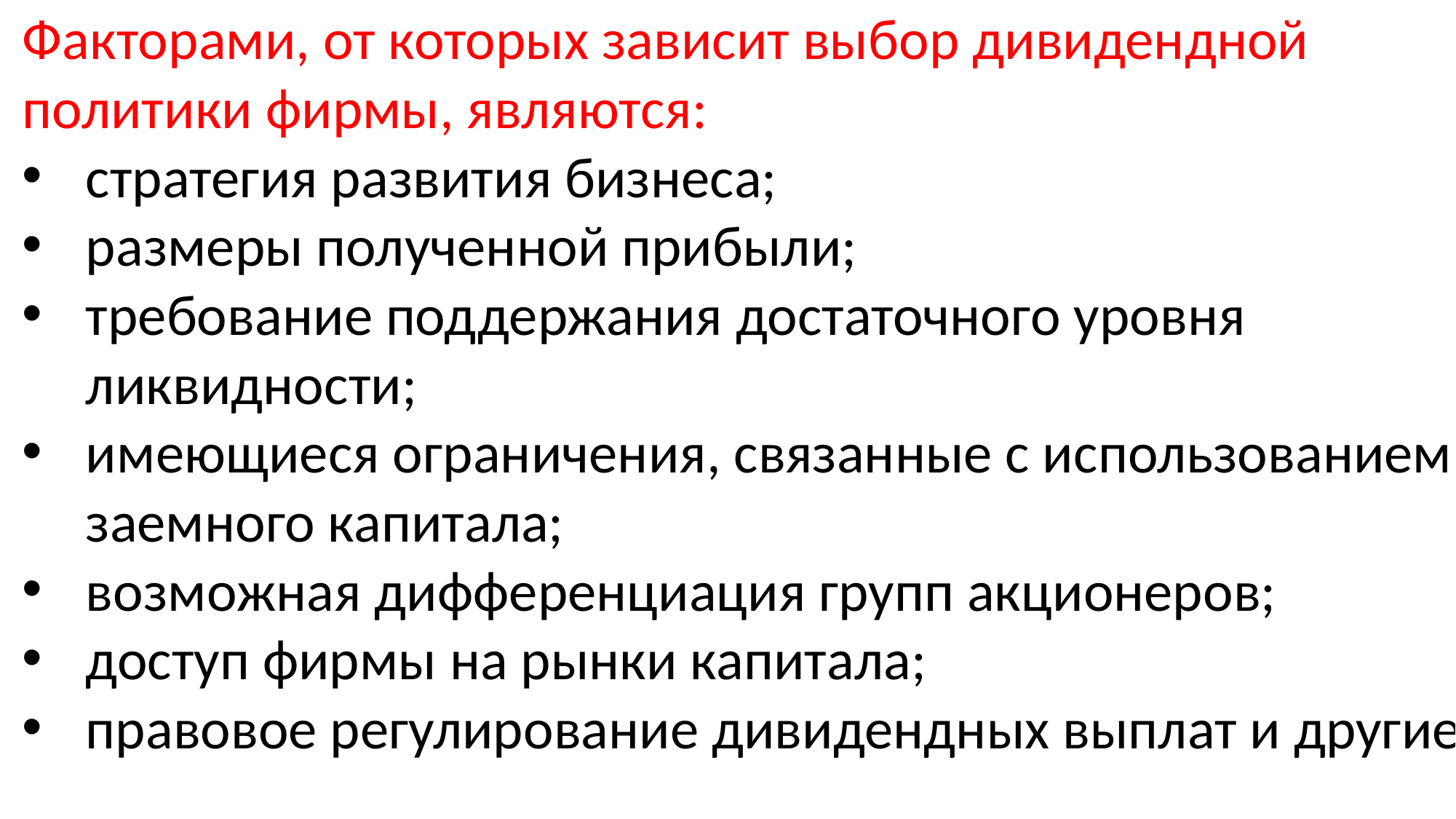

Факторами, от которых зависит выбор дивидендной политики фирмы, являются:
стратегия развития бизнеса;
размеры полученной прибыли;
требование поддержания достаточного уровня ликвидности;
имеющиеся ограничения, связанные с использованием заемного капитала;
возможная дифференциация групп акционеров;
доступ фирмы на рынки капитала;
правовое регулирование дивидендных выплат и другие.